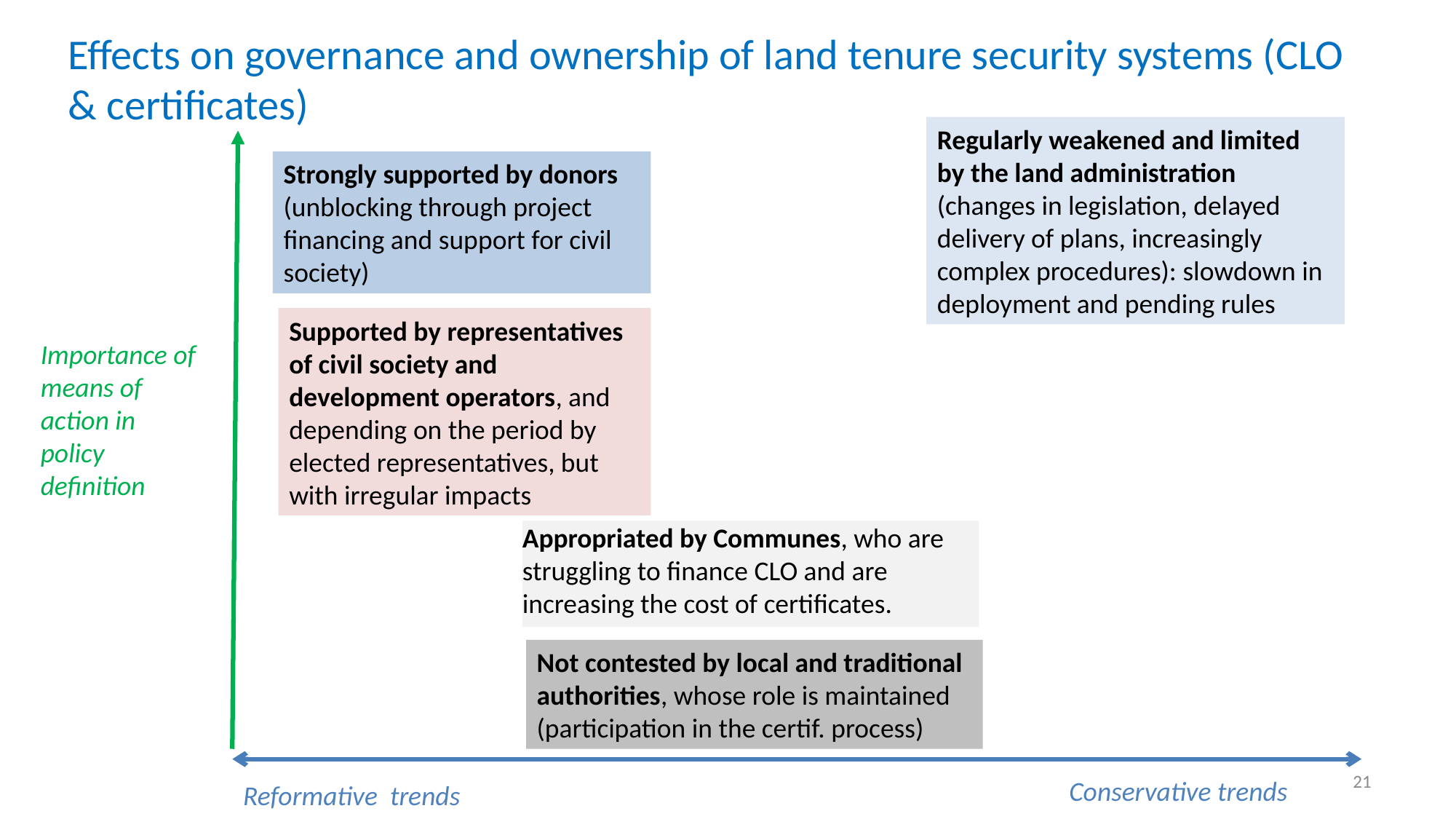

Effects on governance and ownership of land tenure security systems (CLO & certificates)
Regularly weakened and limited by the land administration (changes in legislation, delayed delivery of plans, increasingly complex procedures): slowdown in deployment and pending rules
Strongly supported by donors (unblocking through project financing and support for civil society)
Supported by representatives of civil society and development operators, and depending on the period by elected representatives, but with irregular impacts
Importance of means of action in policy definition
Appropriated by Communes, who are struggling to finance CLO and are increasing the cost of certificates.
Not contested by local and traditional authorities, whose role is maintained (participation in the certif. process)

21
Conservative trends
Reformative  trends